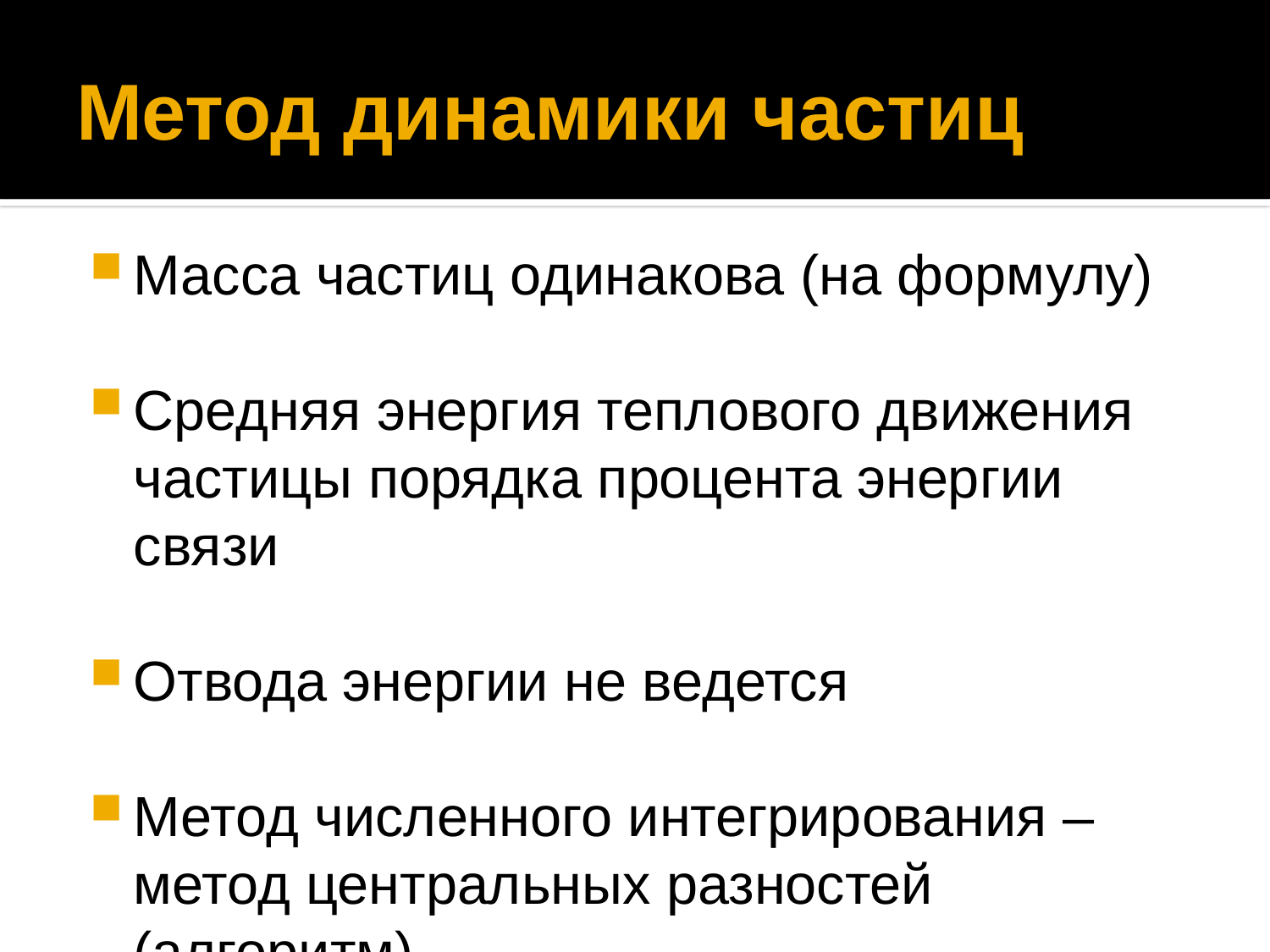

# Метод динамики частиц
Масса частиц одинакова (на формулу)

Средняя энергия теплового движения частицы порядка процента энергии связи

Отвода энергии не ведется

Метод численного интегрирования – метод центральных разностей (алгоритм)